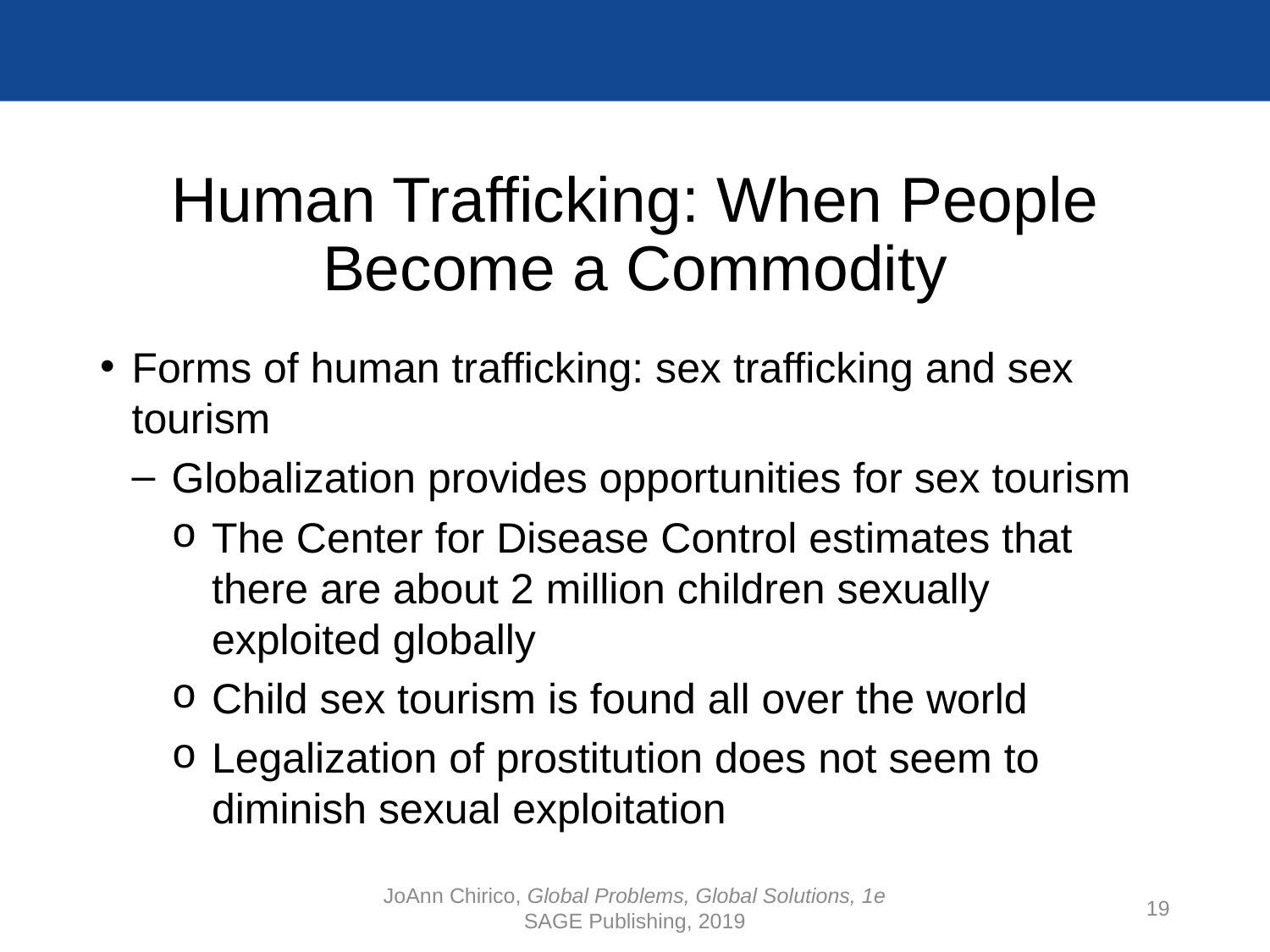

# Human Trafficking: When People Become a Commodity
Forms of human trafficking: sex trafficking and sex tourism
Globalization provides opportunities for sex tourism
The Center for Disease Control estimates that there are about 2 million children sexually exploited globally
Child sex tourism is found all over the world
Legalization of prostitution does not seem to diminish sexual exploitation
JoAnn Chirico, Global Problems, Global Solutions, 1e
SAGE Publishing, 2019
19